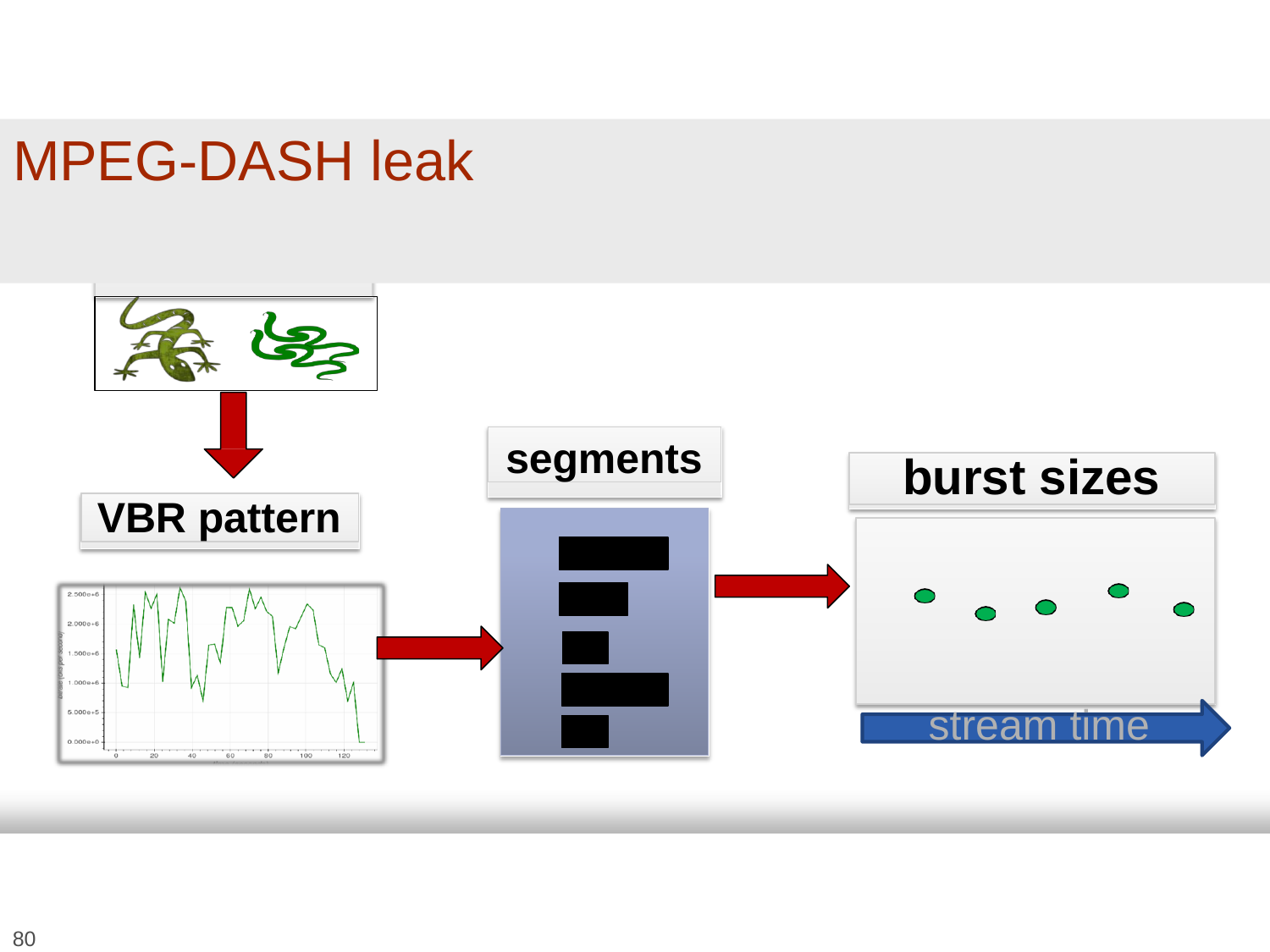

# MPEG-DASH leak

content

segments

burst sizes

VBR pattern

stream time

80